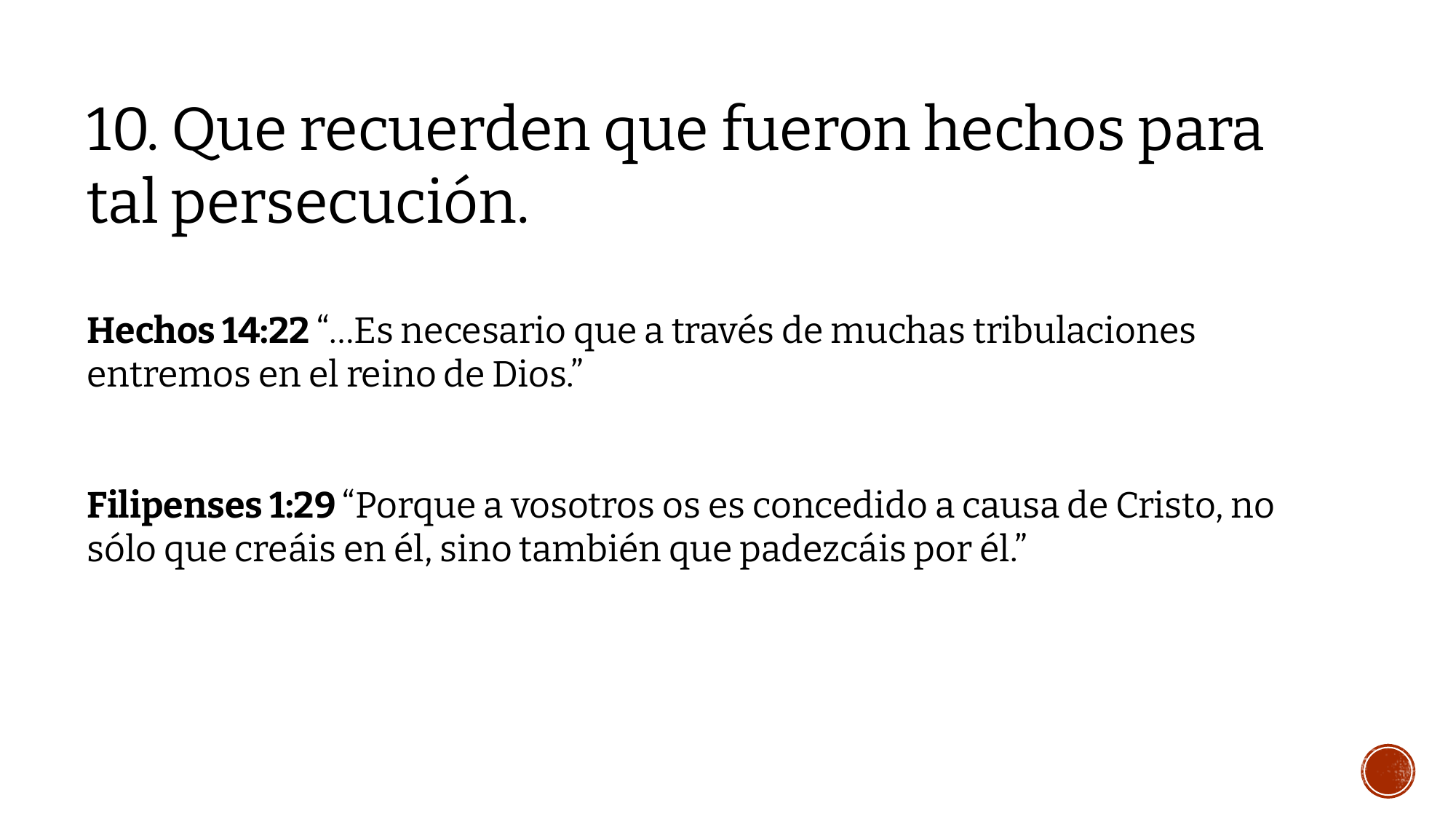

10. Que recuerden que fueron hechos para tal persecución.
Hechos 14:22 “…Es necesario que a través de muchas tribulaciones entremos en el reino de Dios.”

Filipenses 1:29 “Porque a vosotros os es concedido a causa de Cristo, no sólo que creáis en él, sino también que padezcáis por él.”